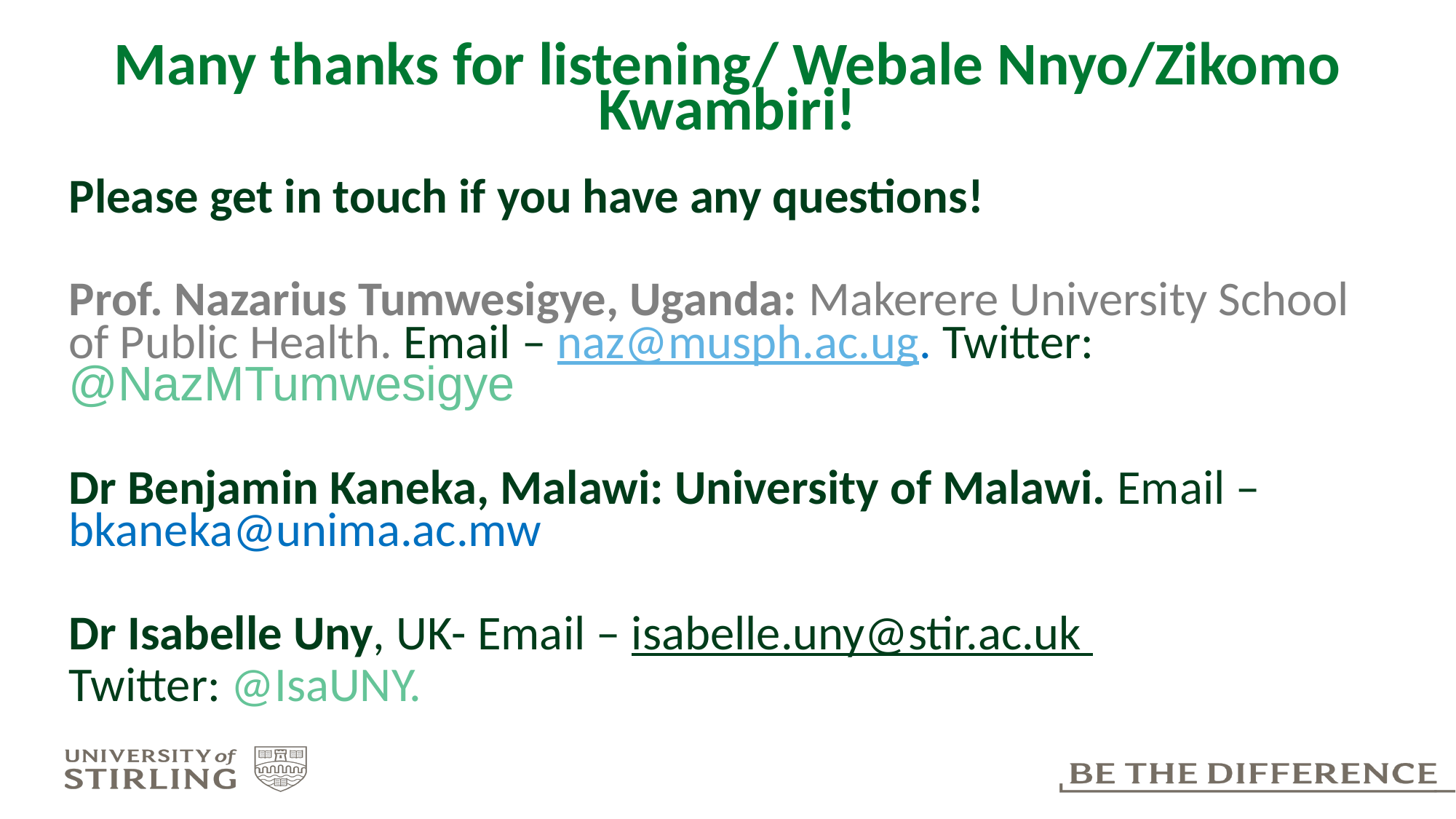

# Many thanks for listening/ Webale Nnyo/Zikomo Kwambiri!
Please get in touch if you have any questions!

Prof. Nazarius Tumwesigye, Uganda: Makerere University School of Public Health. Email – naz@musph.ac.ug. Twitter: @NazMTumwesigye

Dr Benjamin Kaneka, Malawi: University of Malawi. Email – bkaneka@unima.ac.mw

Dr Isabelle Uny, UK- Email – isabelle.uny@stir.ac.uk
Twitter: @IsaUNY.